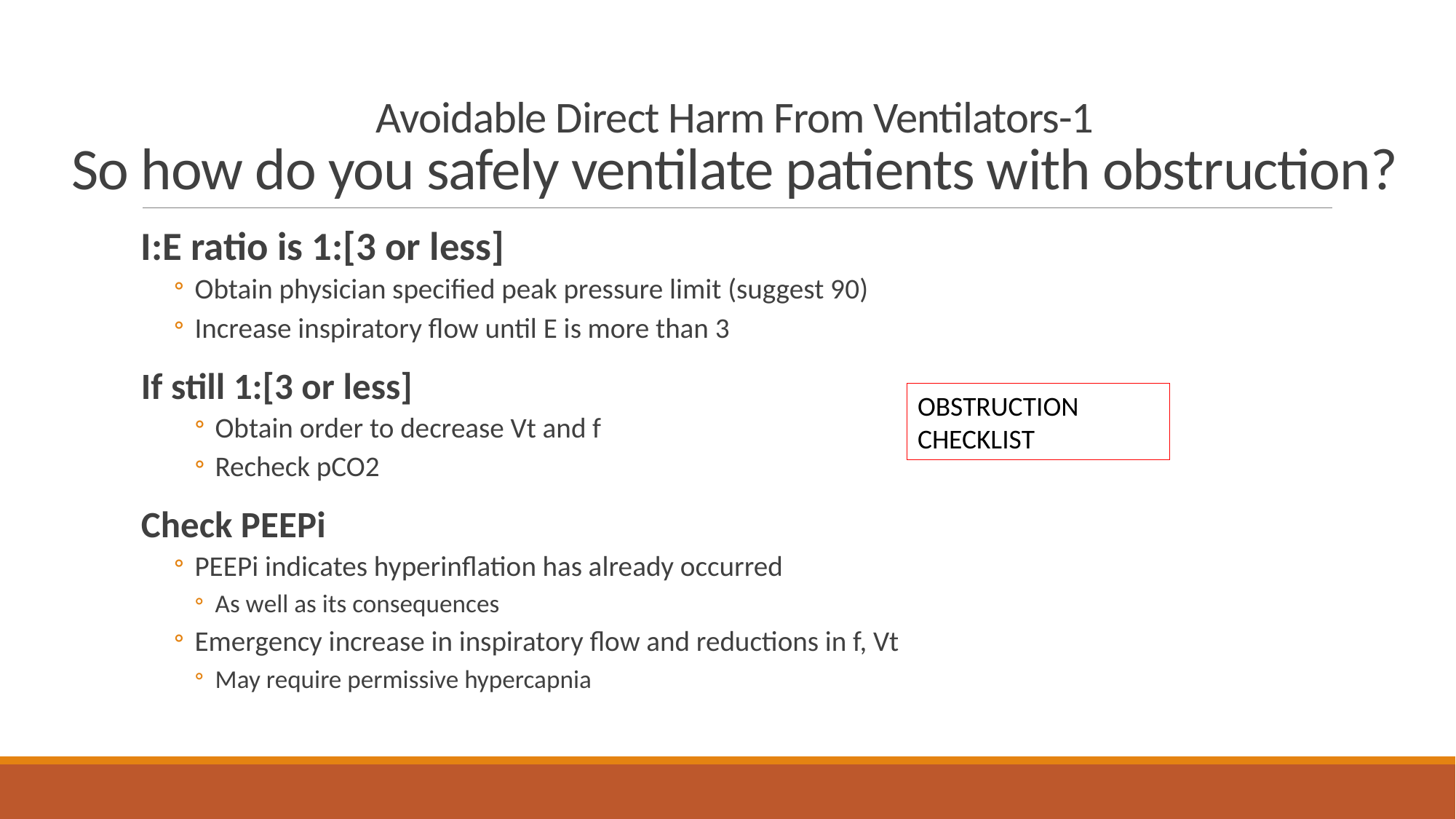

# Avoidable Direct Harm From Ventilators-1 So how do you safely ventilate patients with obstruction?
I:E ratio is 1:[3 or less]
Obtain physician specified peak pressure limit (suggest 90)
Increase inspiratory flow until E is more than 3
If still 1:[3 or less]
Obtain order to decrease Vt and f
Recheck pCO2
Check PEEPi
PEEPi indicates hyperinflation has already occurred
As well as its consequences
Emergency increase in inspiratory flow and reductions in f, Vt
May require permissive hypercapnia

Obstruction checklist